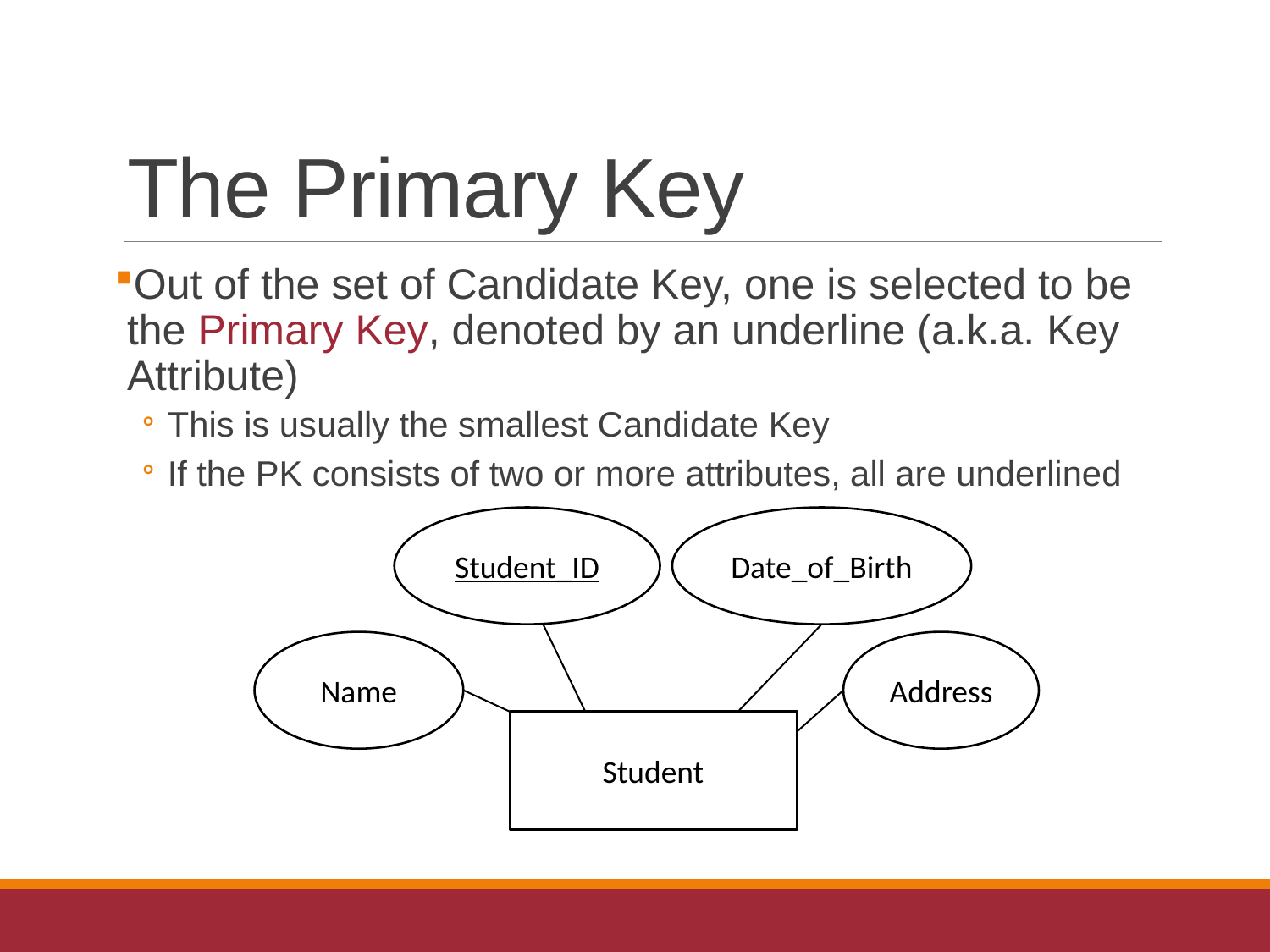

# The Primary Key
Out of the set of Candidate Key, one is selected to be the Primary Key, denoted by an underline (a.k.a. Key Attribute)
This is usually the smallest Candidate Key
If the PK consists of two or more attributes, all are underlined
Student_ID
Date_of_Birth
Name
Address
Student